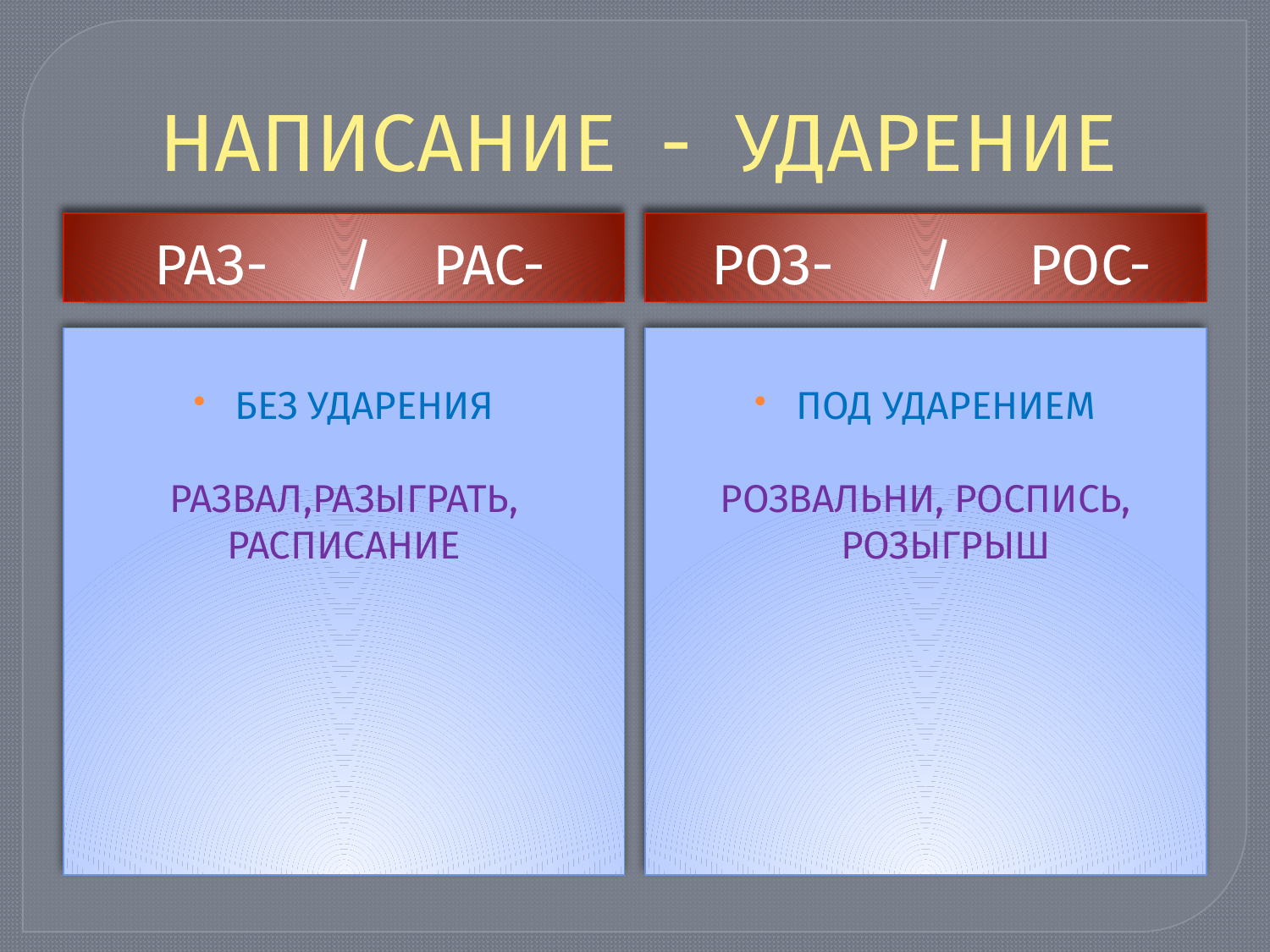

# НАПИСАНИЕ  -  УДАРЕНИЕ
РАЗ-     /    РАС-
РОЗ-      /     РОС-

БЕЗ УДАРЕНИЯ

РАЗВАЛ,РАЗЫГРАТЬ,
РАСПИСАНИЕ

ПОД УДАРЕНИЕМ

РОЗВАЛЬНИ, РОСПИСЬ, РОЗЫГРЫШ